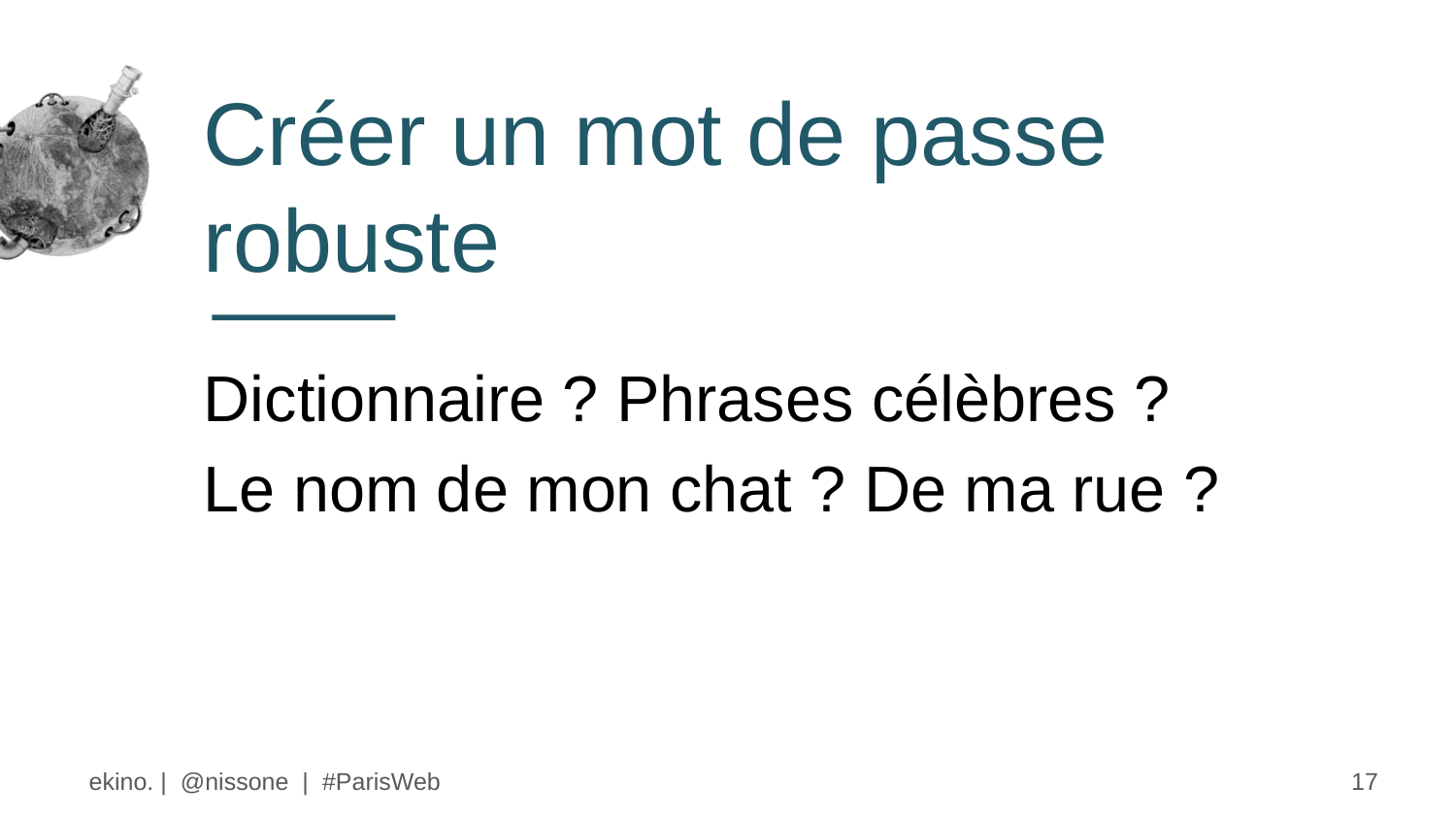

# Créer un mot de passe robuste
Dictionnaire ? Phrases célèbres ?
Le nom de mon chat ? De ma rue ?
ekino. |  @nissone  |  #ParisWeb
17